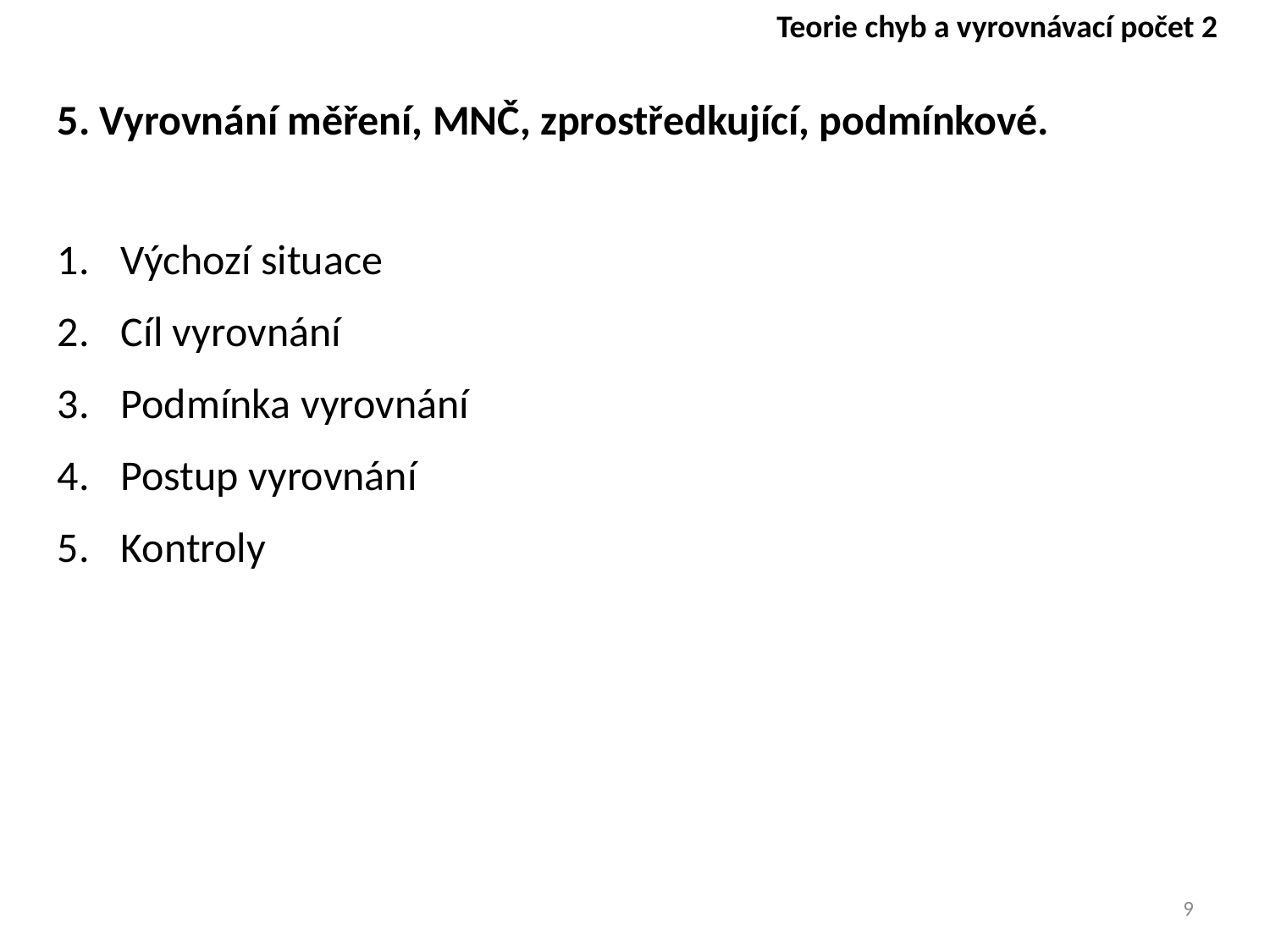

Teorie chyb a vyrovnávací počet 2
5. Vyrovnání měření, MNČ, zprostředkující, podmínkové.

Výchozí situace
Cíl vyrovnání
Podmínka vyrovnání
Postup vyrovnání
Kontroly

9